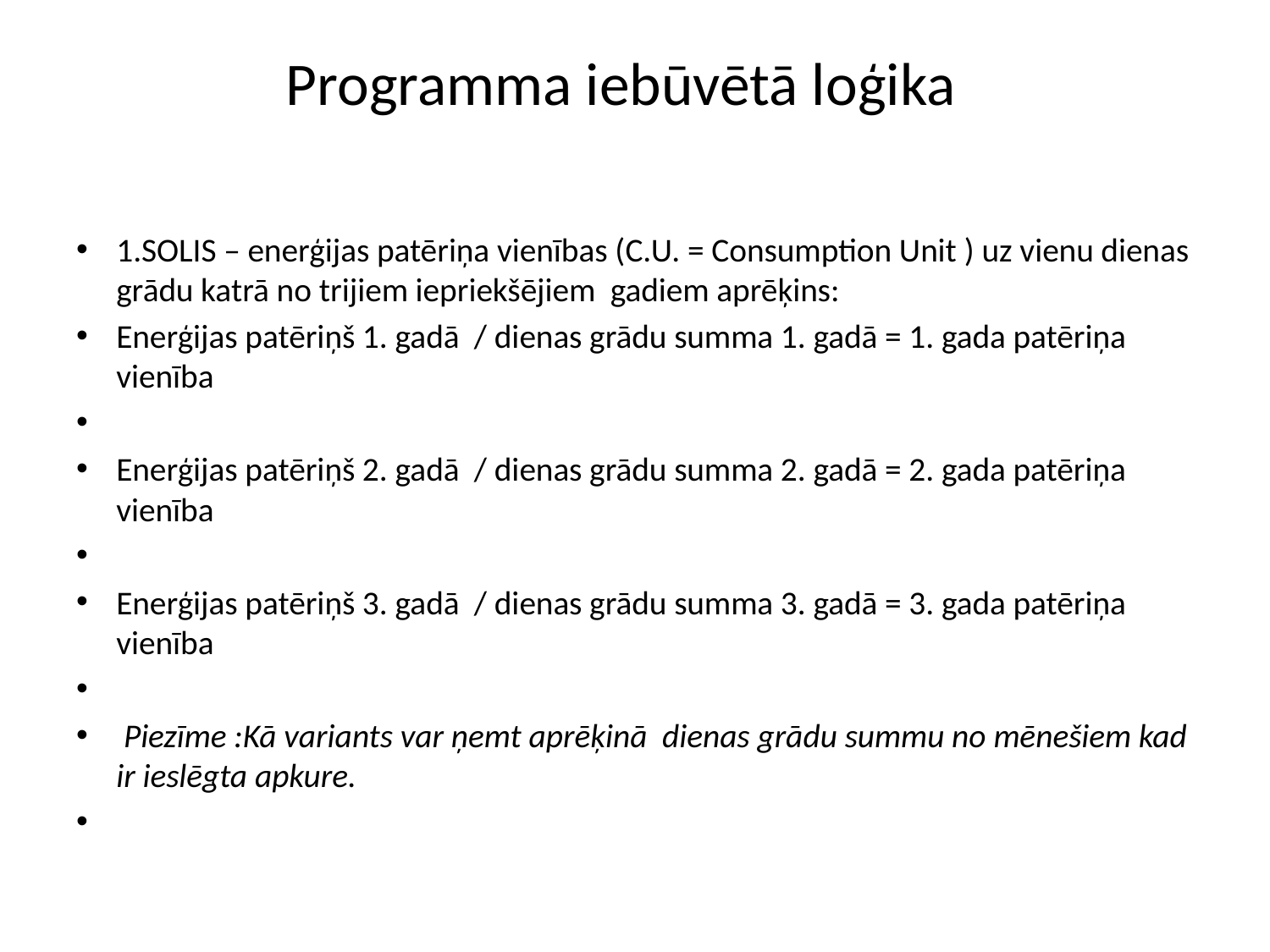

# Programma iebūvētā loģika
1.SOLIS – enerģijas patēriņa vienības (C.U. = Consumption Unit ) uz vienu dienas grādu katrā no trijiem iepriekšējiem  gadiem aprēķins:
Enerģijas patēriņš 1. gadā  / dienas grādu summa 1. gadā = 1. gada patēriņa vienība

Enerģijas patēriņš 2. gadā  / dienas grādu summa 2. gadā = 2. gada patēriņa vienība

Enerģijas patēriņš 3. gadā  / dienas grādu summa 3. gadā = 3. gada patēriņa vienība

 Piezīme :Kā variants var ņemt aprēķinā  dienas grādu summu no mēnešiem kad ir ieslēgta apkure.